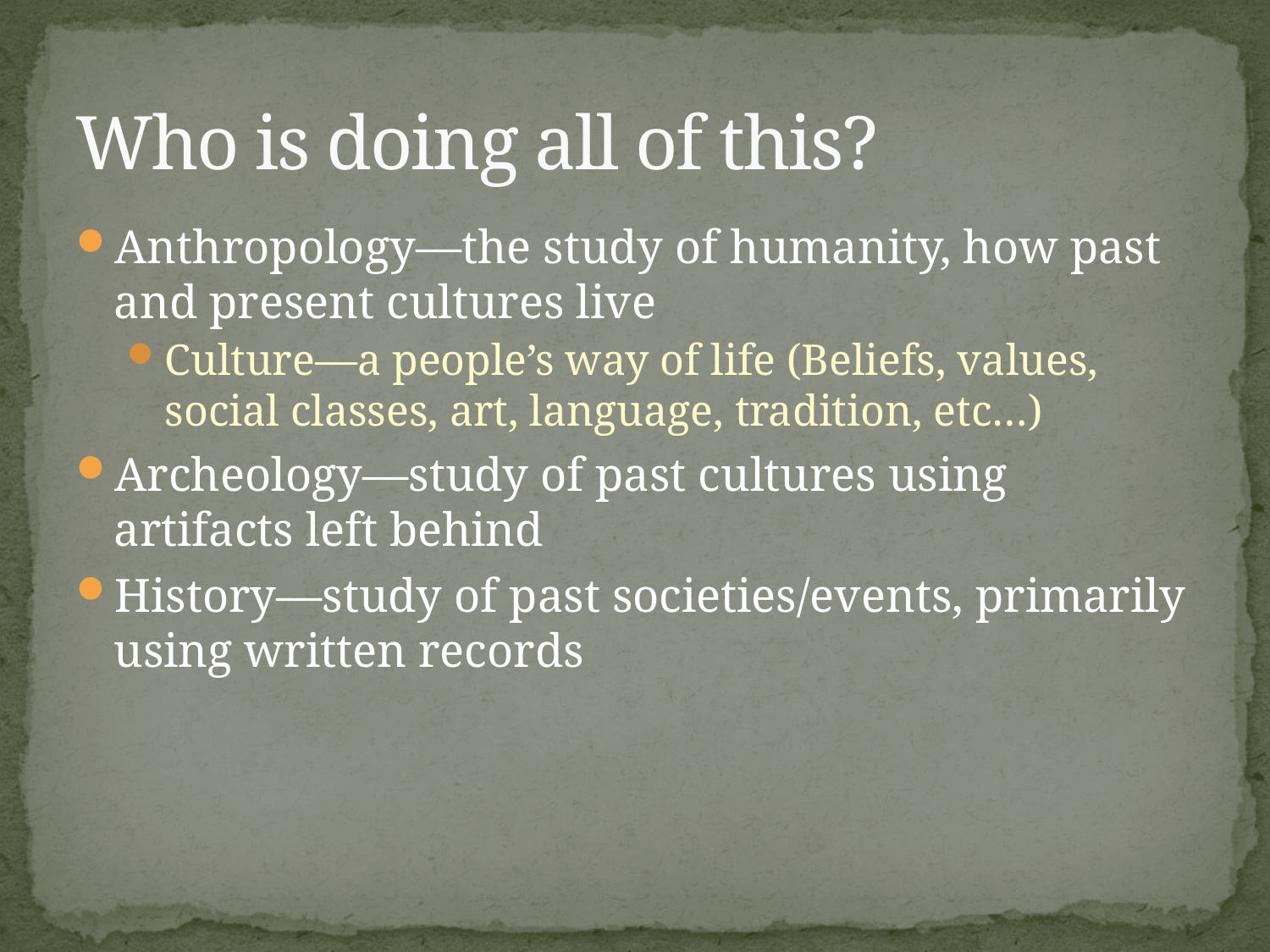

# Who is doing all of this?
Anthropology—the study of humanity, how past and present cultures live
Culture—a people’s way of life (Beliefs, values, social classes, art, language, tradition, etc…)
Archeology—study of past cultures using artifacts left behind
History—study of past societies/events, primarily using written records